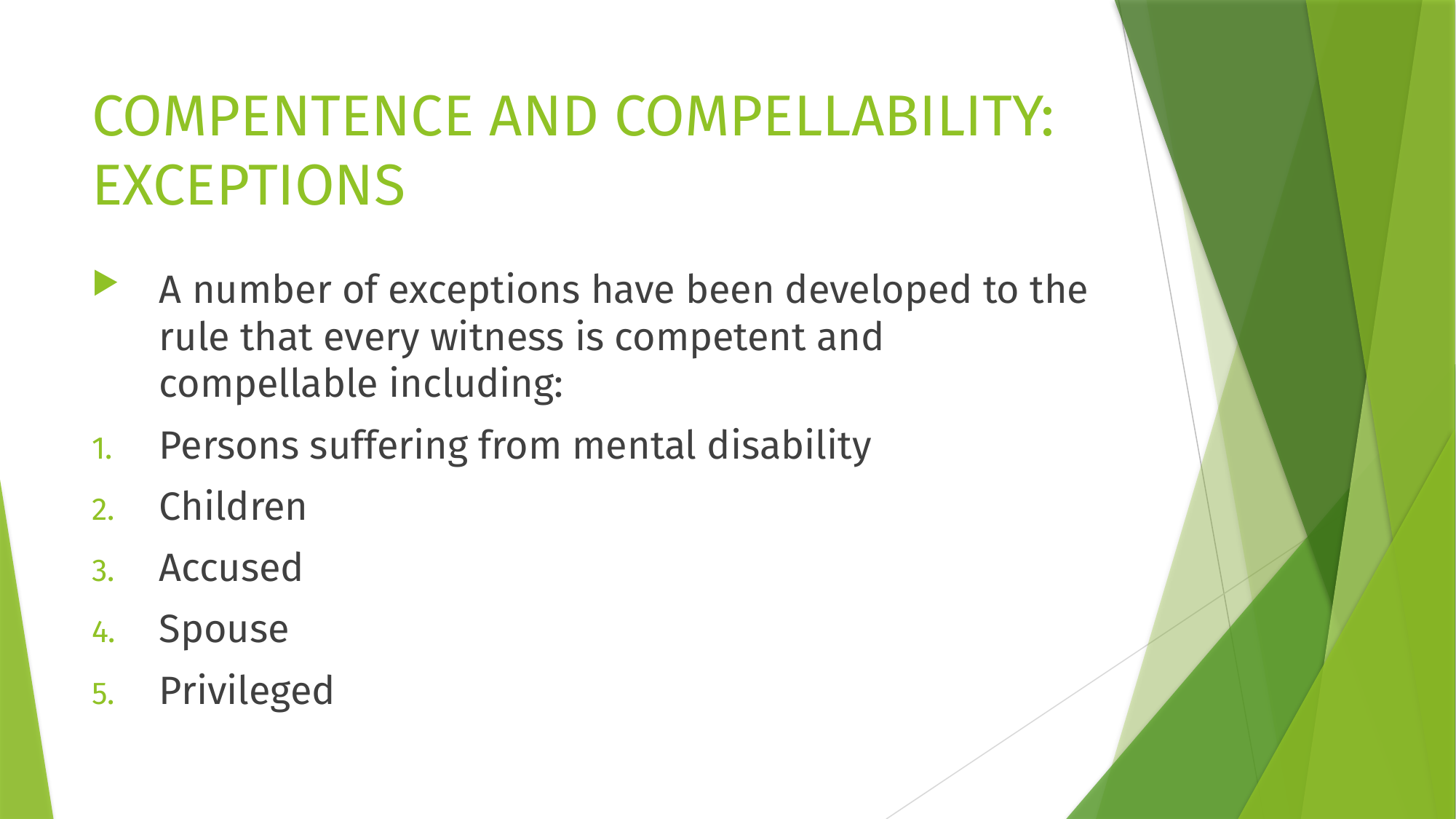

# COMPENTENCE AND COMPELLABILITY: EXCEPTIONS
A number of exceptions have been developed to the rule that every witness is competent and compellable including:
Persons suffering from mental disability
Children
Accused
Spouse
Privileged